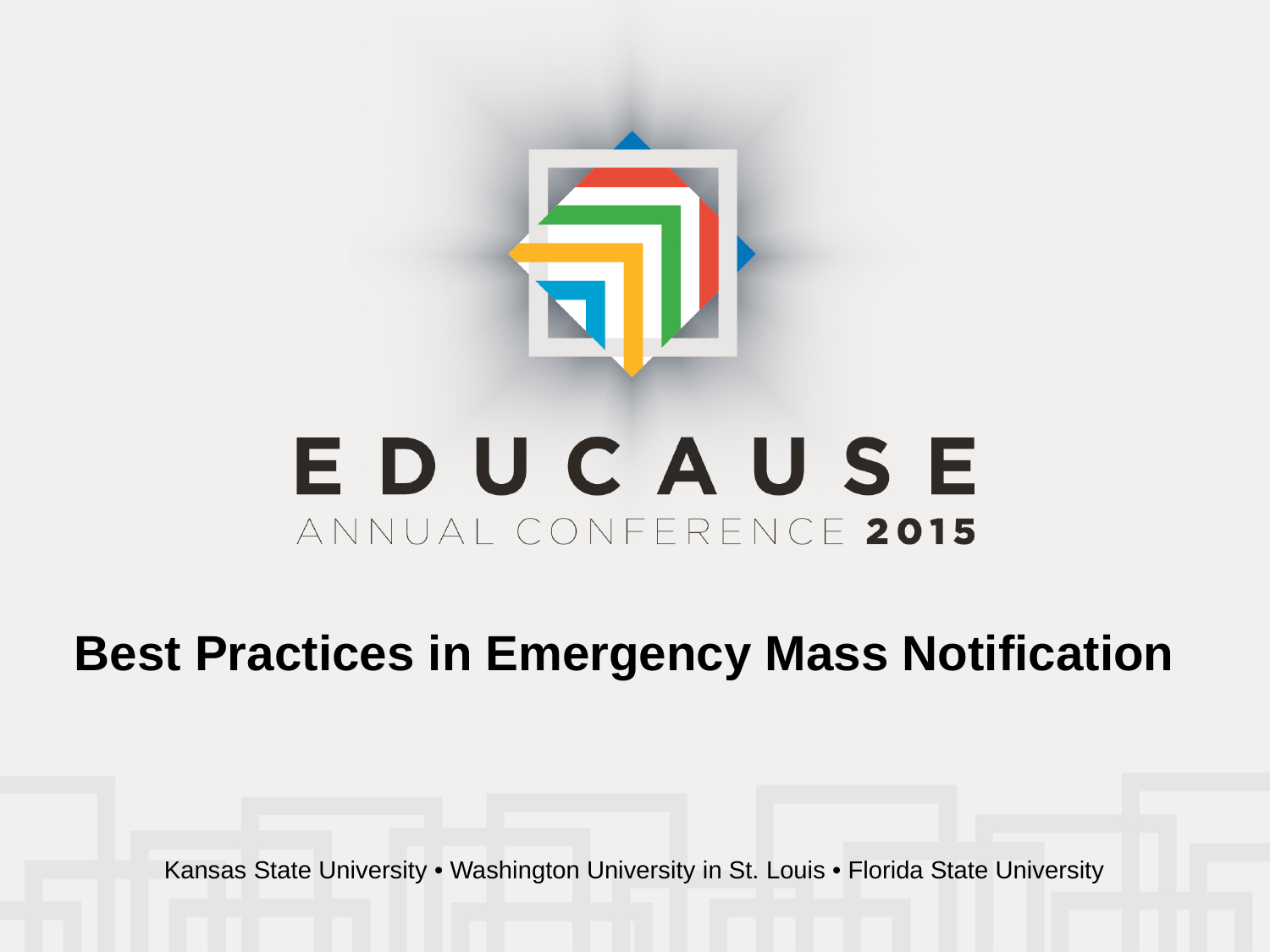

Best Practices in Emergency Mass Notification
Kansas State University • Washington University in St. Louis • Florida State University